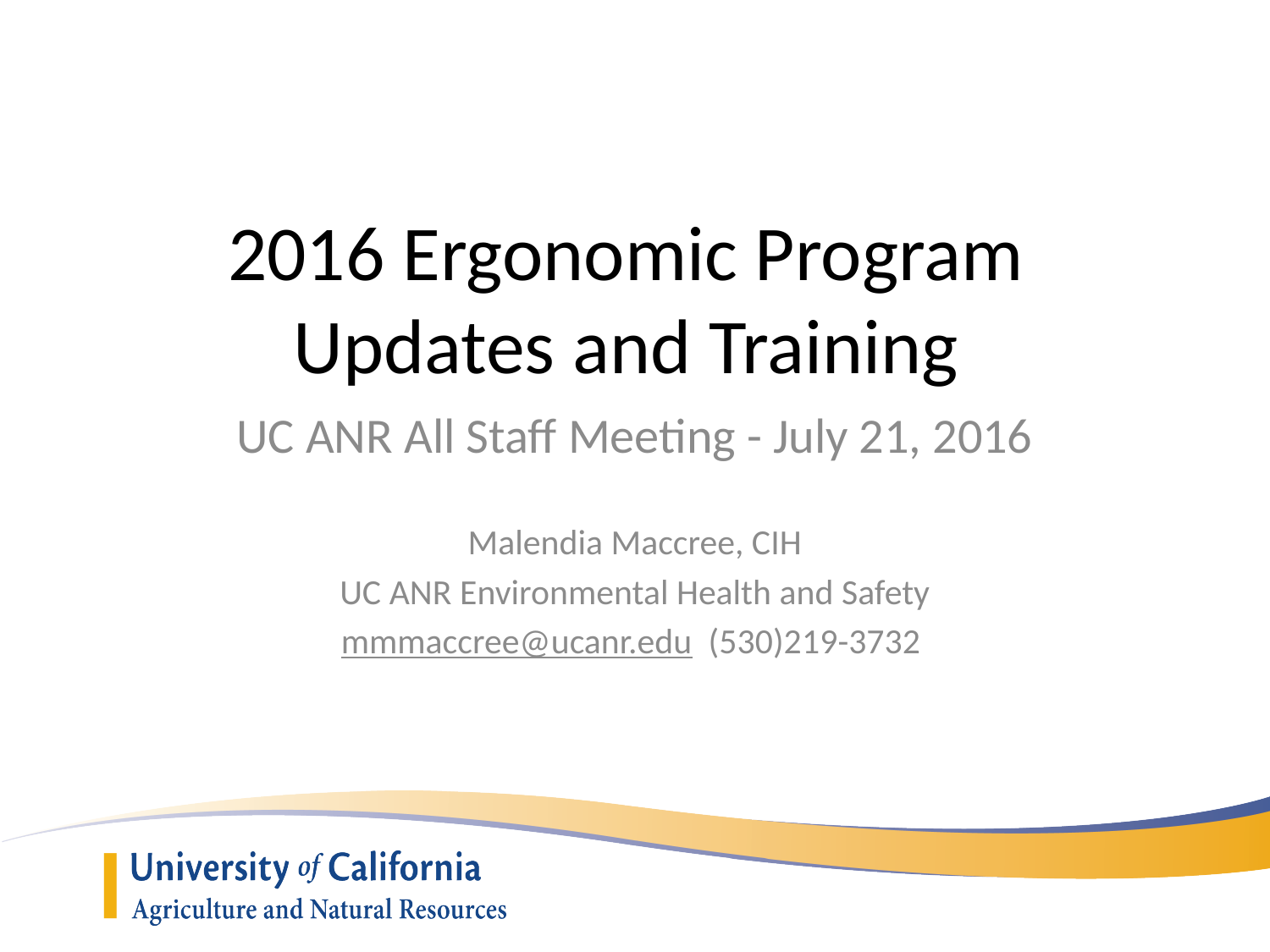

# 2016 Ergonomic Program Updates and Training
UC ANR All Staff Meeting - July 21, 2016

Malendia Maccree, CIH
UC ANR Environmental Health and Safety
mmmaccree@ucanr.edu  (530)219-3732